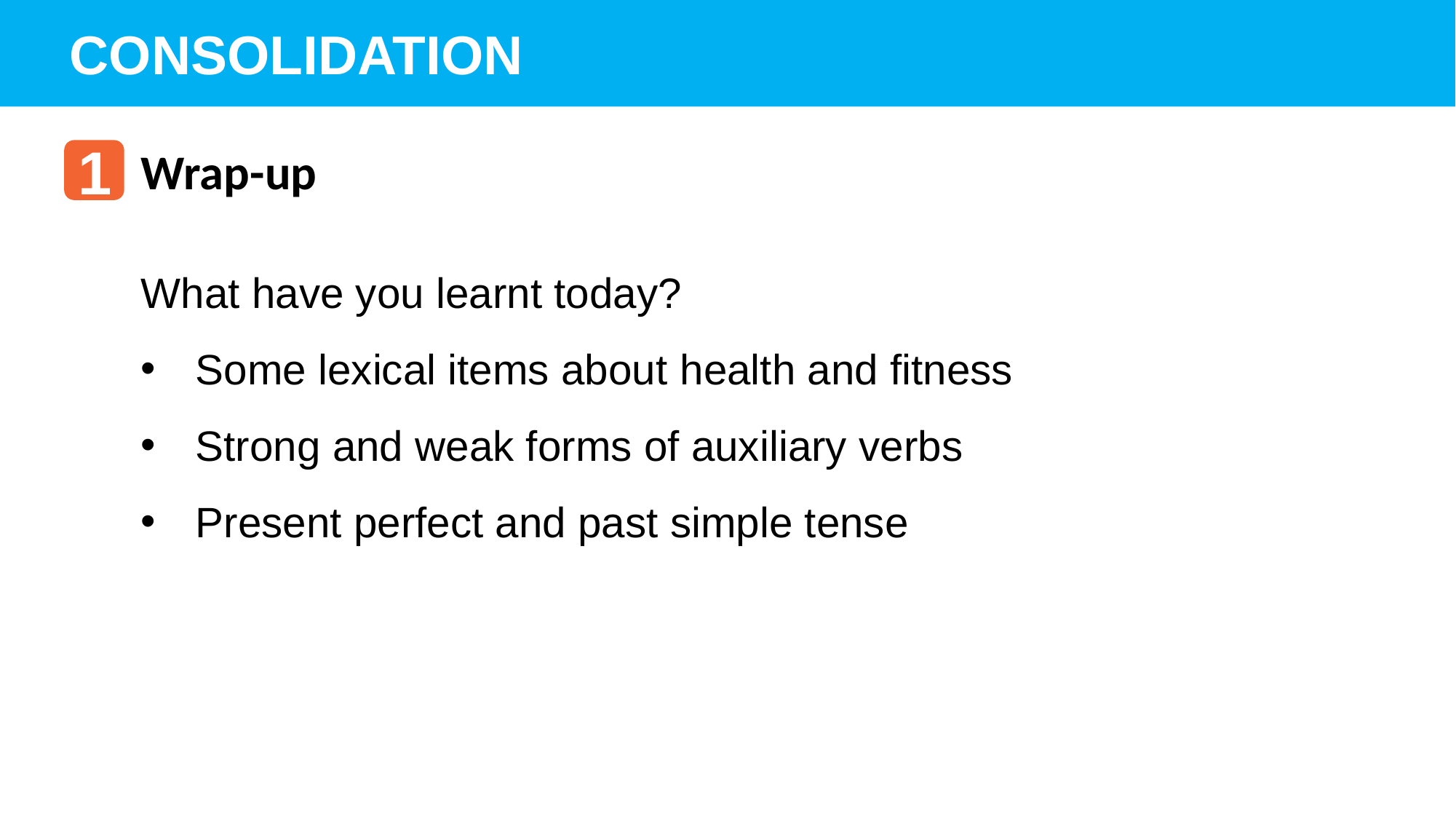

CONSOLIDATION
1
Wrap-up

What have you learnt today?
Some lexical items about health and fitness
Strong and weak forms of auxiliary verbs
Present perfect and past simple tense